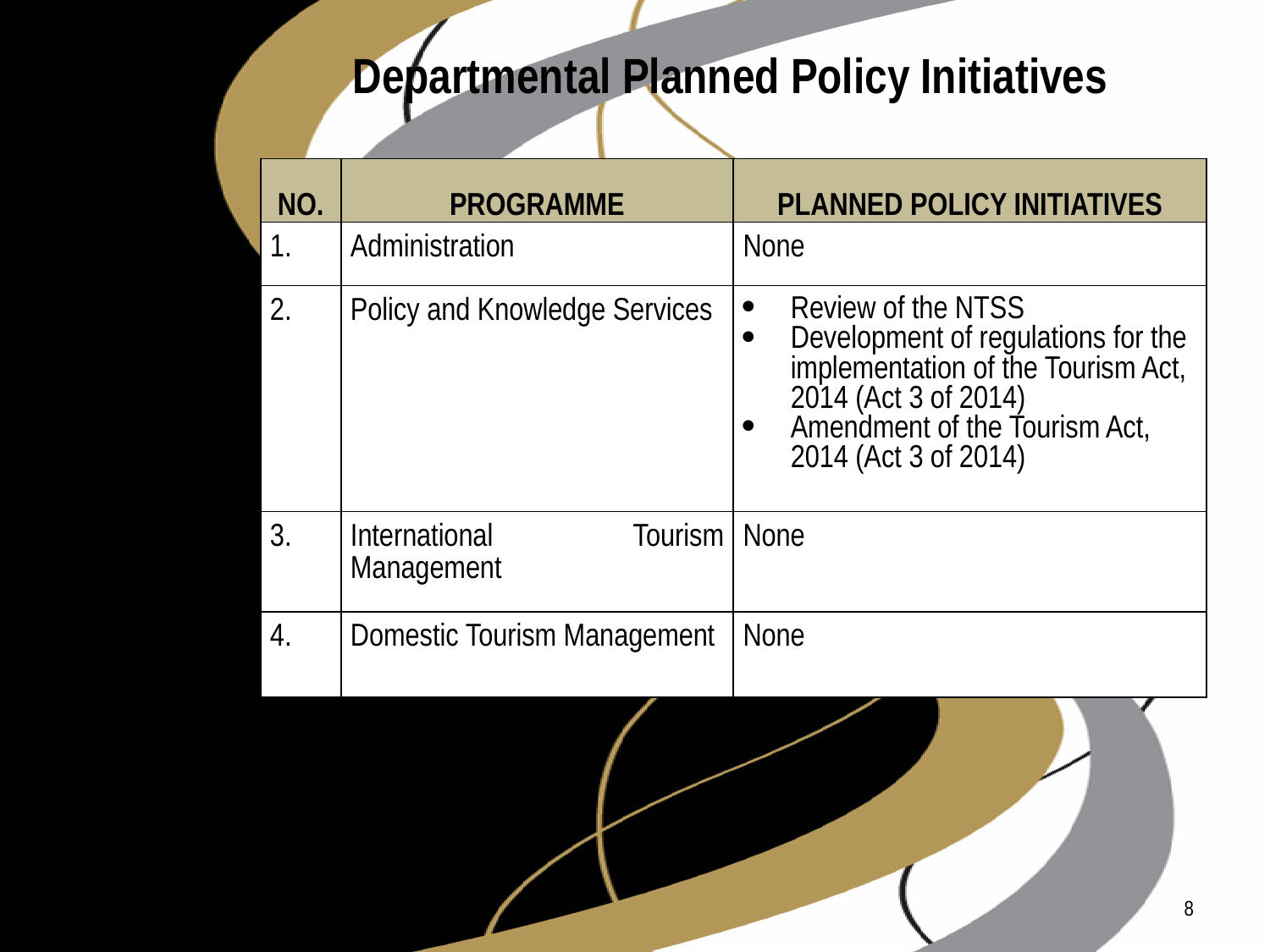

# Departmental Planned Policy Initiatives
| NO. | PROGRAMME | PLANNED POLICY INITIATIVES |
| --- | --- | --- |
| 1. | Administration | None |
| 2. | Policy and Knowledge Services | Review of the NTSS Development of regulations for the implementation of the Tourism Act, 2014 (Act 3 of 2014) Amendment of the Tourism Act, 2014 (Act 3 of 2014) |
| 3. | International Tourism Management | None |
| 4. | Domestic Tourism Management | None |
8